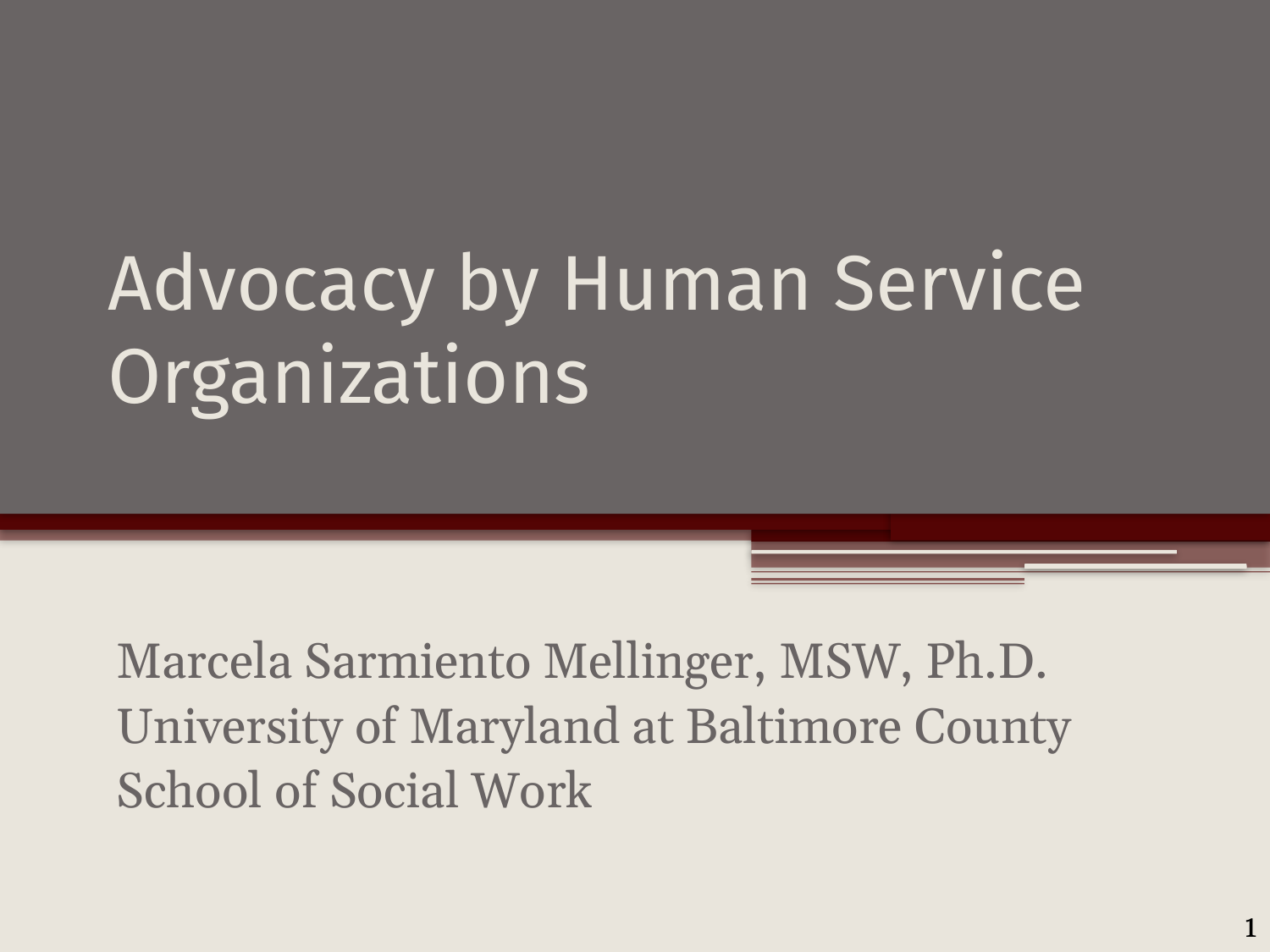

# Advocacy by Human Service Organizations

Marcela Sarmiento Mellinger, MSW, Ph.D.
University of Maryland at Baltimore County
School of Social Work
1